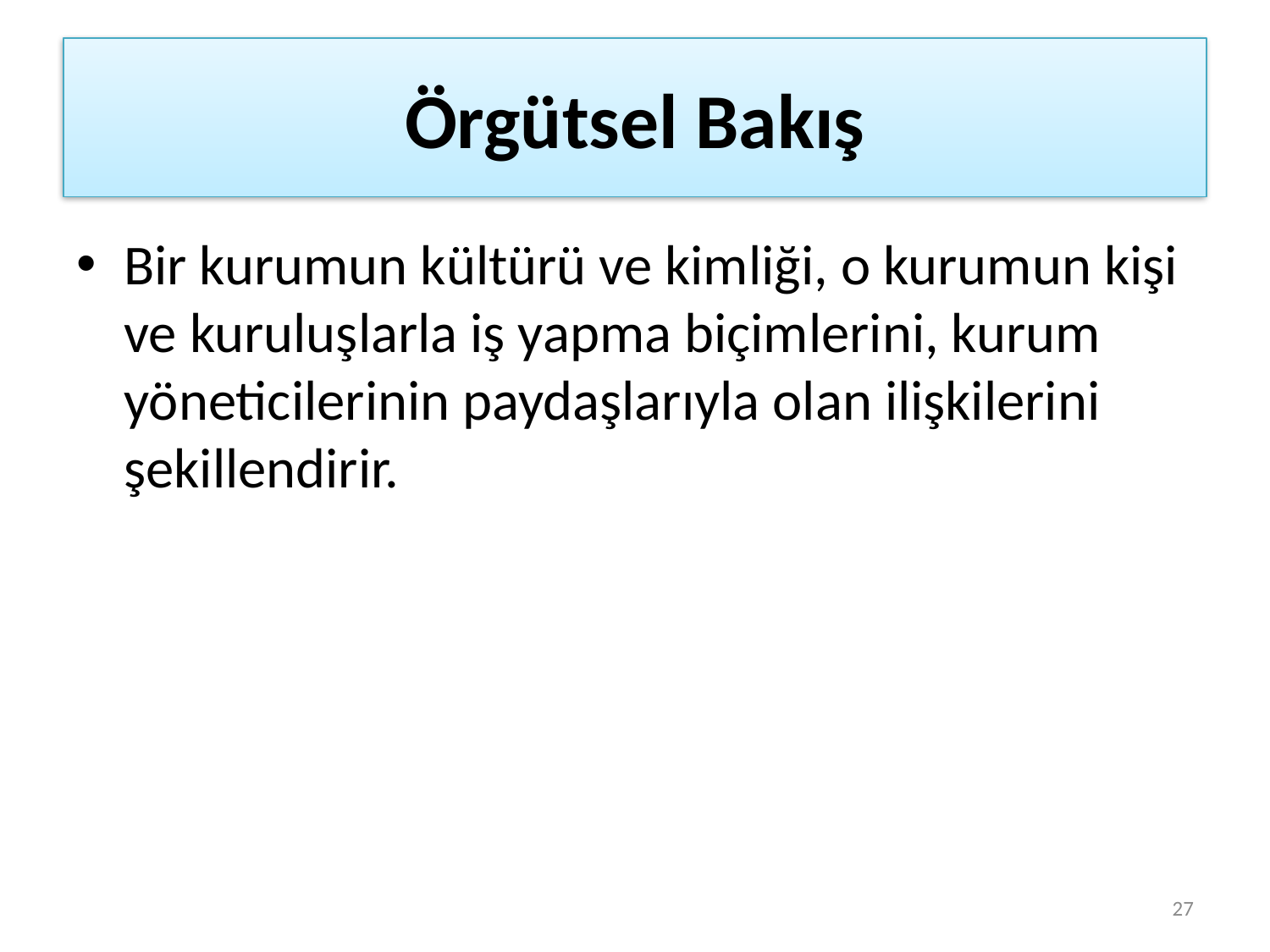

# Örgütsel Bakış
Bir kurumun kültürü ve kimliği, o kurumun kişi ve kuruluşlarla iş yapma biçimlerini, kurum yöneticilerinin paydaşlarıyla olan ilişkilerini şekillendirir.
27